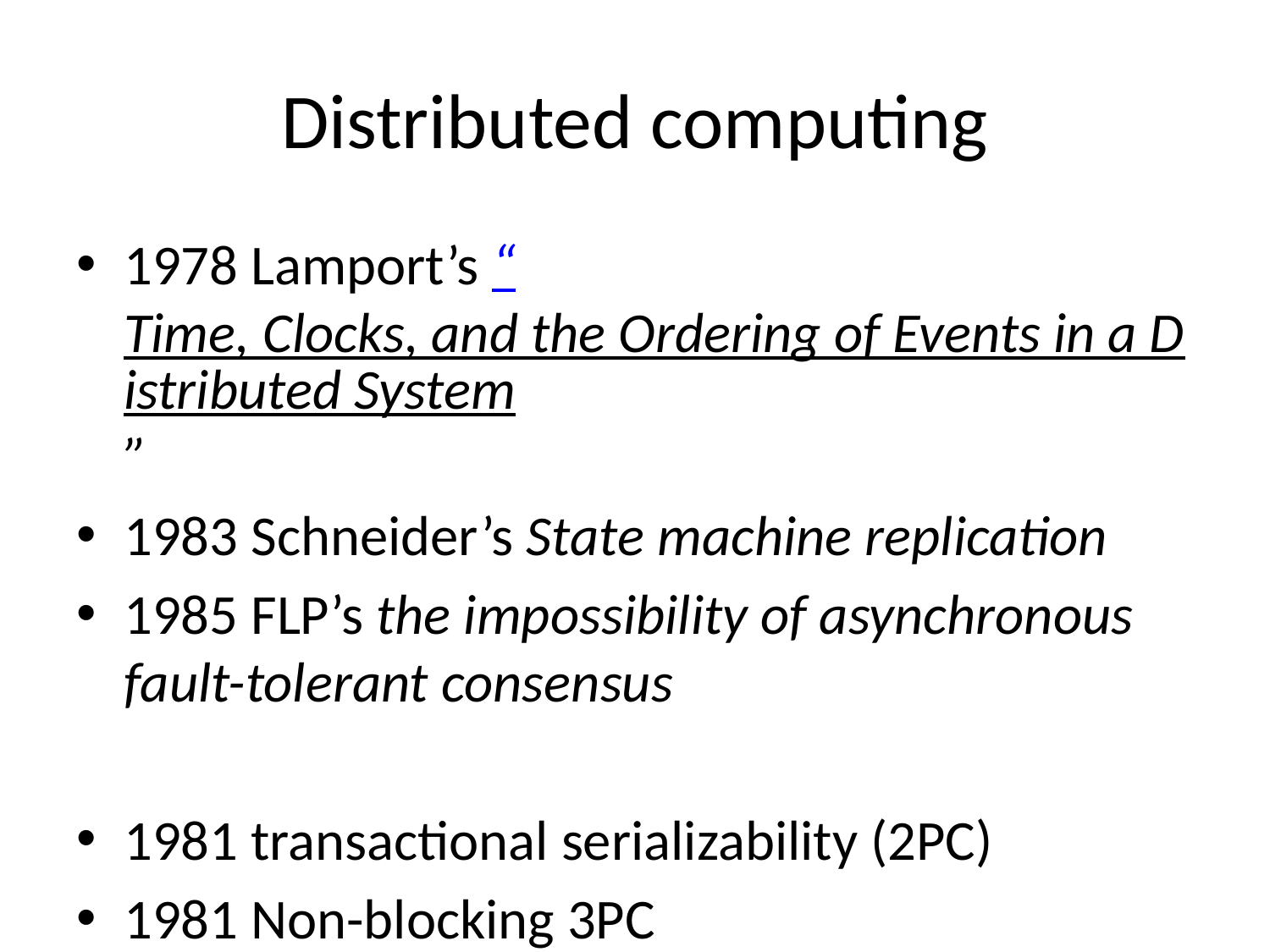

# Distributed computing
1978 Lamport’s “Time, Clocks, and the Ordering of Events in a Distributed System”
1983 Schneider’s State machine replication
1985 FLP’s the impossibility of asynchronous fault-tolerant consensus

1981 transactional serializability (2PC)
1981 Non-blocking 3PC